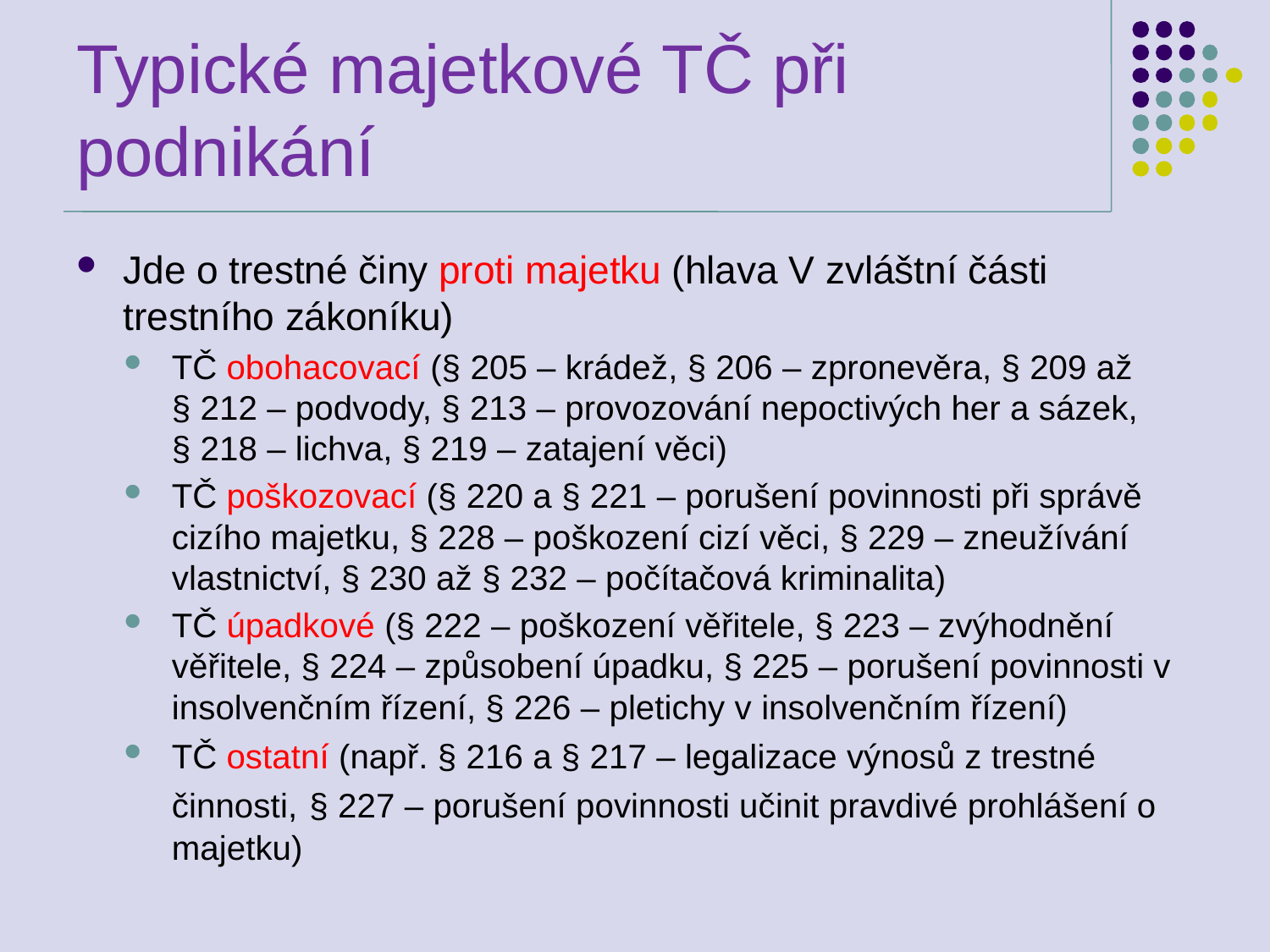

# Typické majetkové TČ při podnikání
Jde o trestné činy proti majetku (hlava V zvláštní části trestního zákoníku)
TČ obohacovací (§ 205 – krádež, § 206 – zpronevěra, § 209 až § 212 – podvody, § 213 – provozování nepoctivých her a sázek, § 218 – lichva, § 219 – zatajení věci)
TČ poškozovací (§ 220 a § 221 – porušení povinnosti při správě cizího majetku, § 228 – poškození cizí věci, § 229 – zneužívání vlastnictví, § 230 až § 232 – počítačová kriminalita)
TČ úpadkové (§ 222 – poškození věřitele, § 223 – zvýhodnění věřitele, § 224 – způsobení úpadku, § 225 – porušení povinnosti v insolvenčním řízení, § 226 – pletichy v insolvenčním řízení)
TČ ostatní (např. § 216 a § 217 – legalizace výnosů z trestné činnosti, § 227 – porušení povinnosti učinit pravdivé prohlášení o majetku)